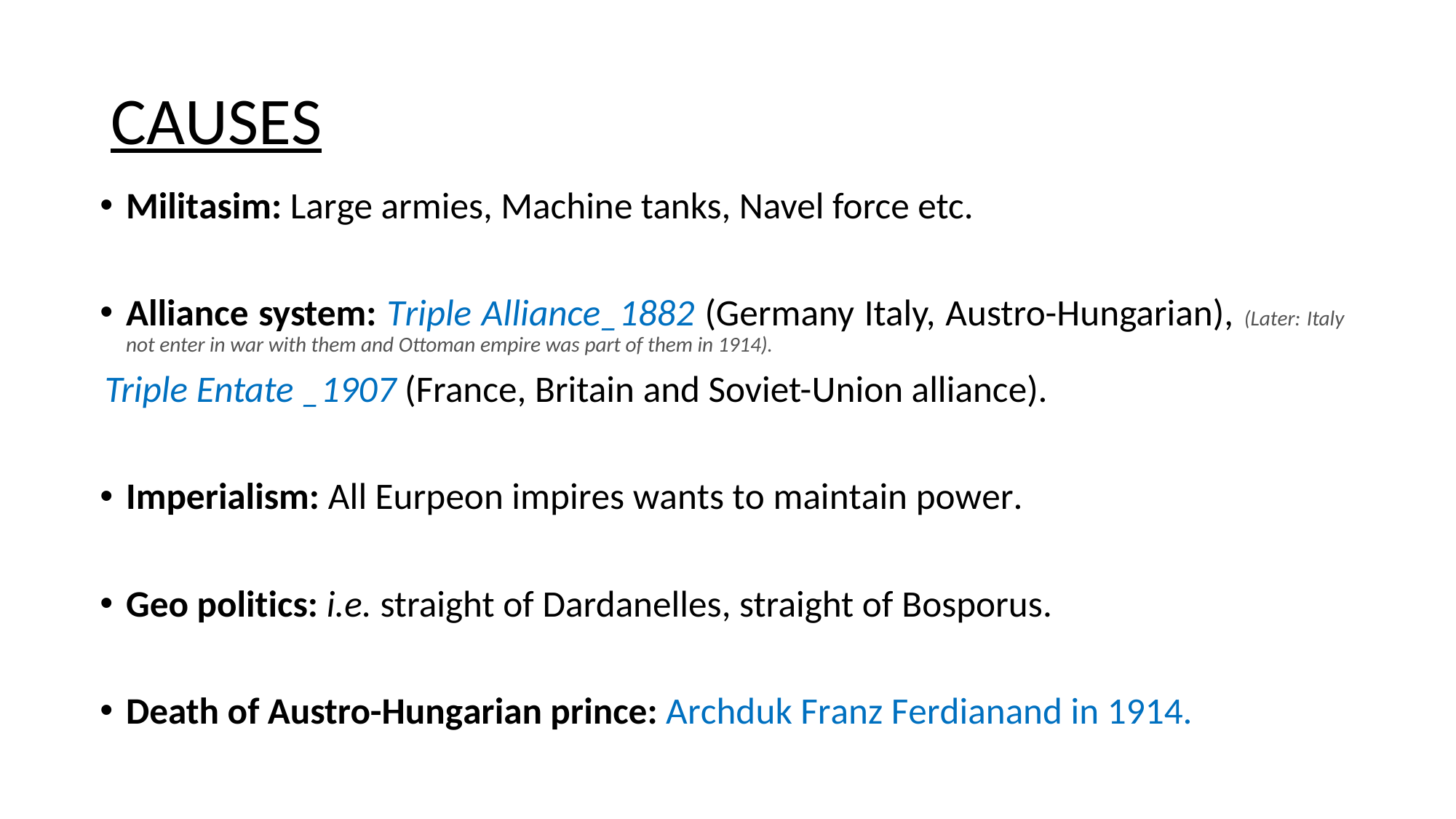

# CAUSES
Militasim: Large armies, Machine tanks, Navel force etc.

Alliance system: Triple Alliance_1882 (Germany Italy, Austro-Hungarian), (Later: Italy not enter in war with them and Ottoman empire was part of them in 1914).
 Triple Entate _1907 (France, Britain and Soviet-Union alliance).

Imperialism: All Eurpeon impires wants to maintain power.

Geo politics: i.e. straight of Dardanelles, straight of Bosporus.

Death of Austro-Hungarian prince: Archduk Franz Ferdianand in 1914.